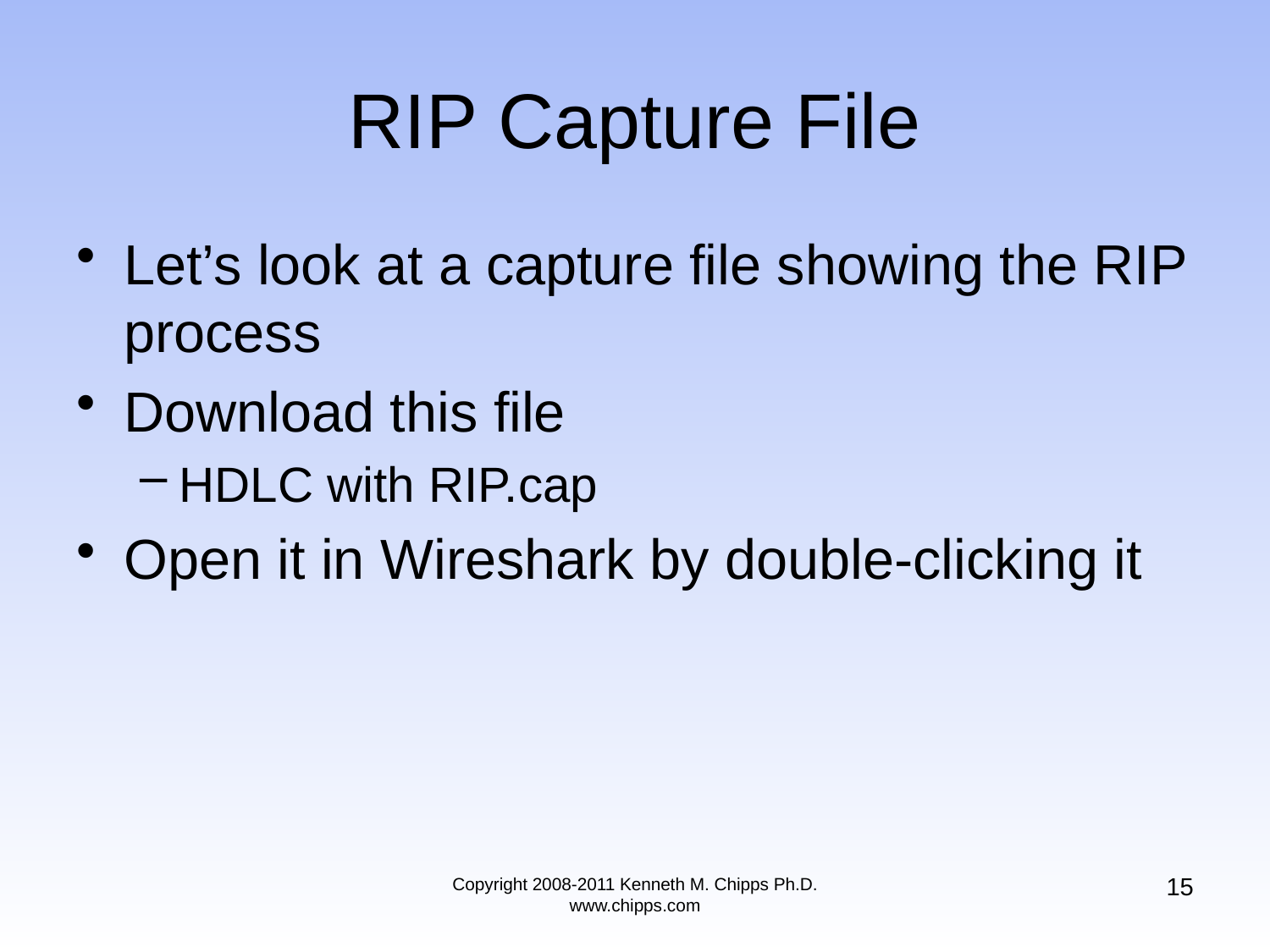

# RIP Capture File
Let’s look at a capture file showing the RIP process
Download this file
HDLC with RIP.cap
Open it in Wireshark by double-clicking it
15
Copyright 2008-2011 Kenneth M. Chipps Ph.D. www.chipps.com